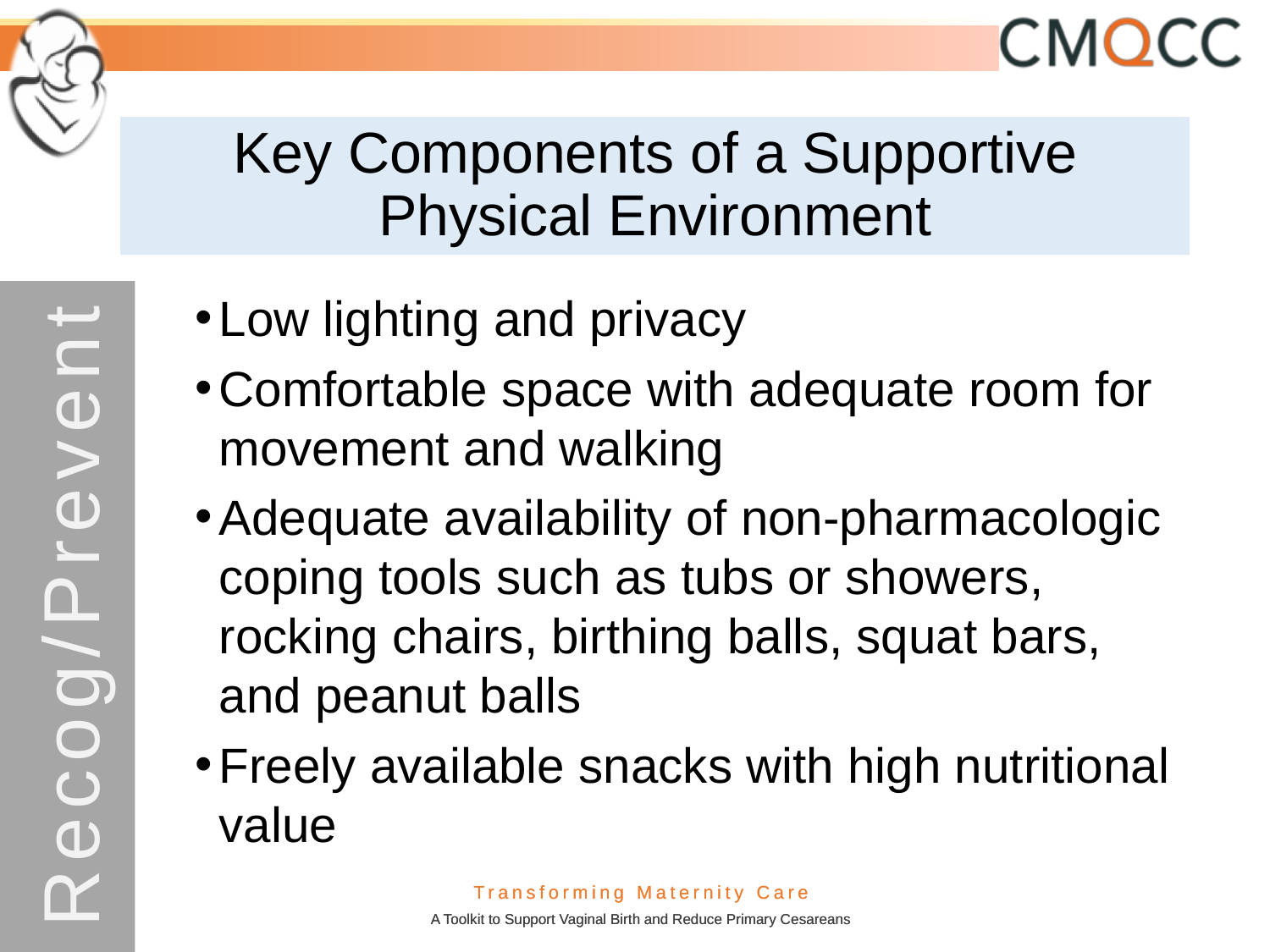

# Key Components of a Supportive Physical Environment
Recog/Prevent
Low lighting and privacy
Comfortable space with adequate room for movement and walking
Adequate availability of non-pharmacologic coping tools such as tubs or showers, rocking chairs, birthing balls, squat bars, and peanut balls
Freely available snacks with high nutritional value